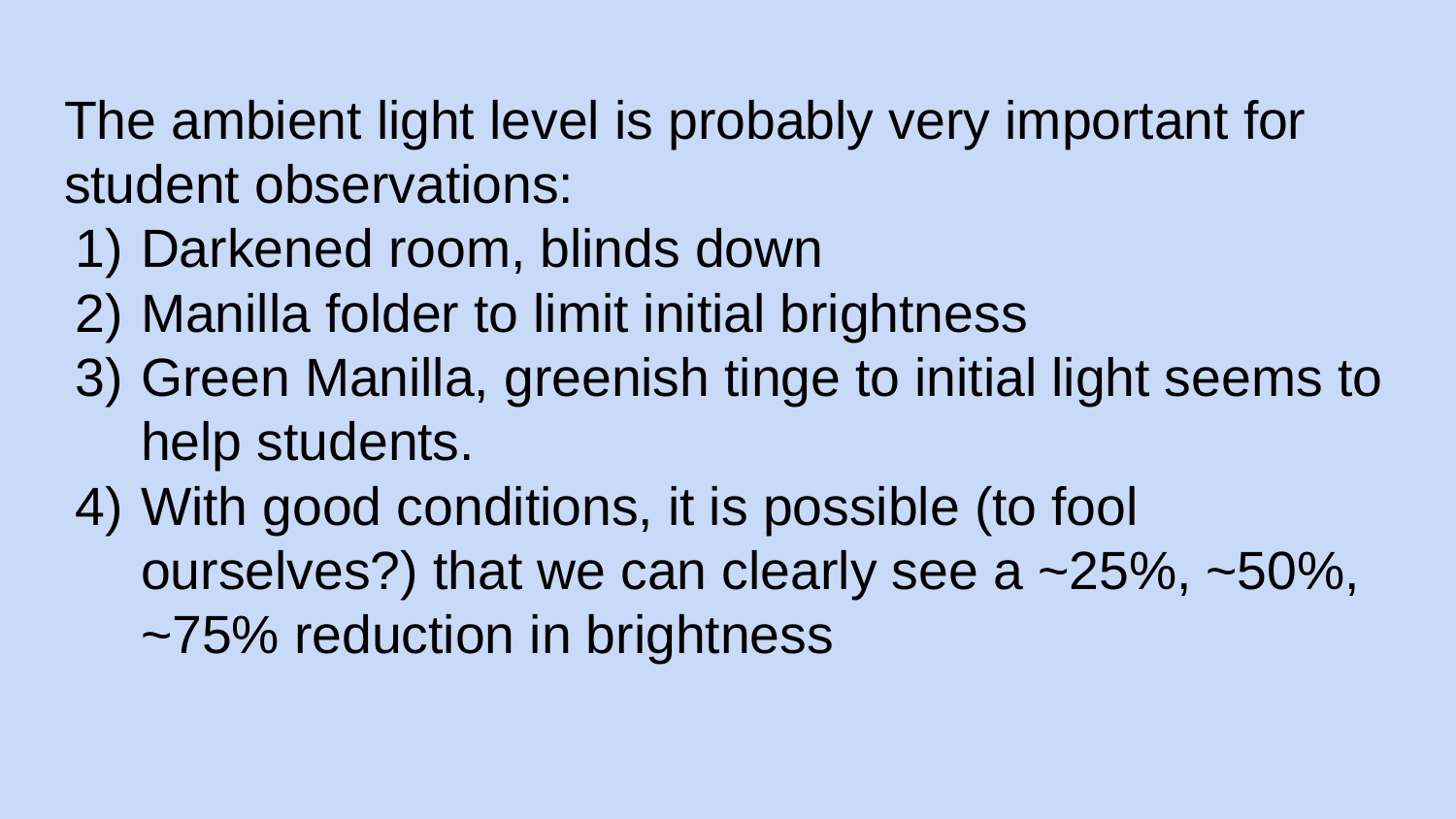

# The ambient light level is probably very important for student observations:
Darkened room, blinds down
Manilla folder to limit initial brightness
Green Manilla, greenish tinge to initial light seems to help students.
With good conditions, it is possible (to fool ourselves?) that we can clearly see a ~25%, ~50%, ~75% reduction in brightness